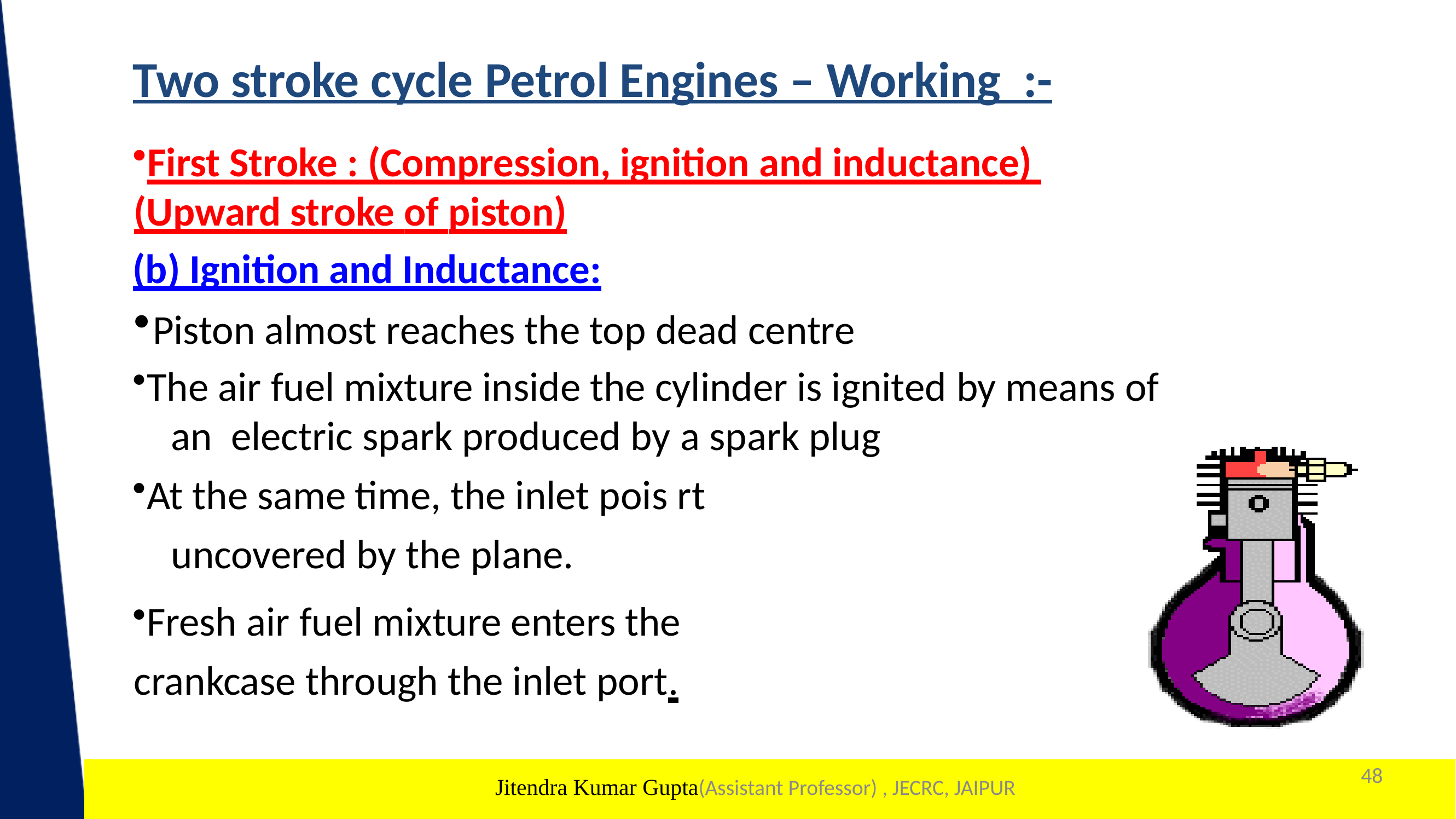

# Two stroke cycle Petrol Engines – Working  :-
First Stroke : (Compression, ignition and inductance)  (Upward stroke of piston)
(b) Ignition and Inductance:
Piston almost reaches the top dead centre
The air fuel mixture inside the cylinder is ignited by means of
    an  electric spark produced by a spark plug
At the same time, the inlet pois rt
    uncovered by the plane.
Fresh air fuel mixture enters the crankcase through the inlet port.

48
1
Jitendra Kumar Gupta(Assistant Professor) , JECRC, JAIPUR